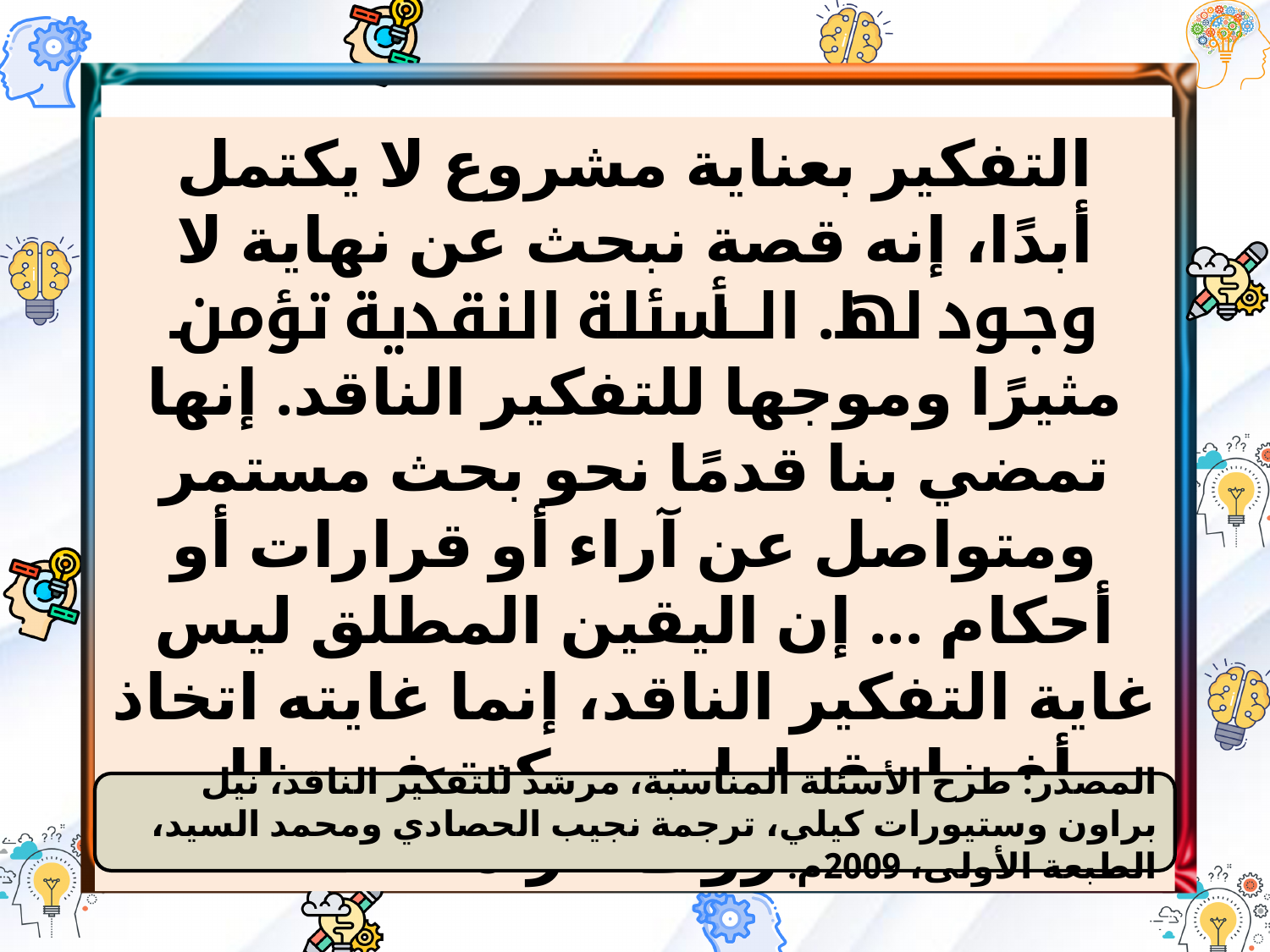

التفكير بعناية مشروع لا يكتمل أبدًا، إنه قصة نبحث عن نهاية لا وجود لها. الأسئلة النقدية تؤمن مثيرًا وموجها للتفكير الناقد. إنها تمضي بنا قدمًا نحو بحث مستمر ومتواصل عن آراء أو قرارات أو أحكام ... إن اليقين المطلق ليس غاية التفكير الناقد، إنما غايته اتخاذ أفضل قرارات ممكنة في ظل الظروف الراهنة.
المصدر: طرح الأسئلة المناسبة، مرشد للتفكير الناقد، نيل براون وستيورات كيلي، ترجمة نجيب الحصادي ومحمد السيد، الطبعة الأولى، 2009م.